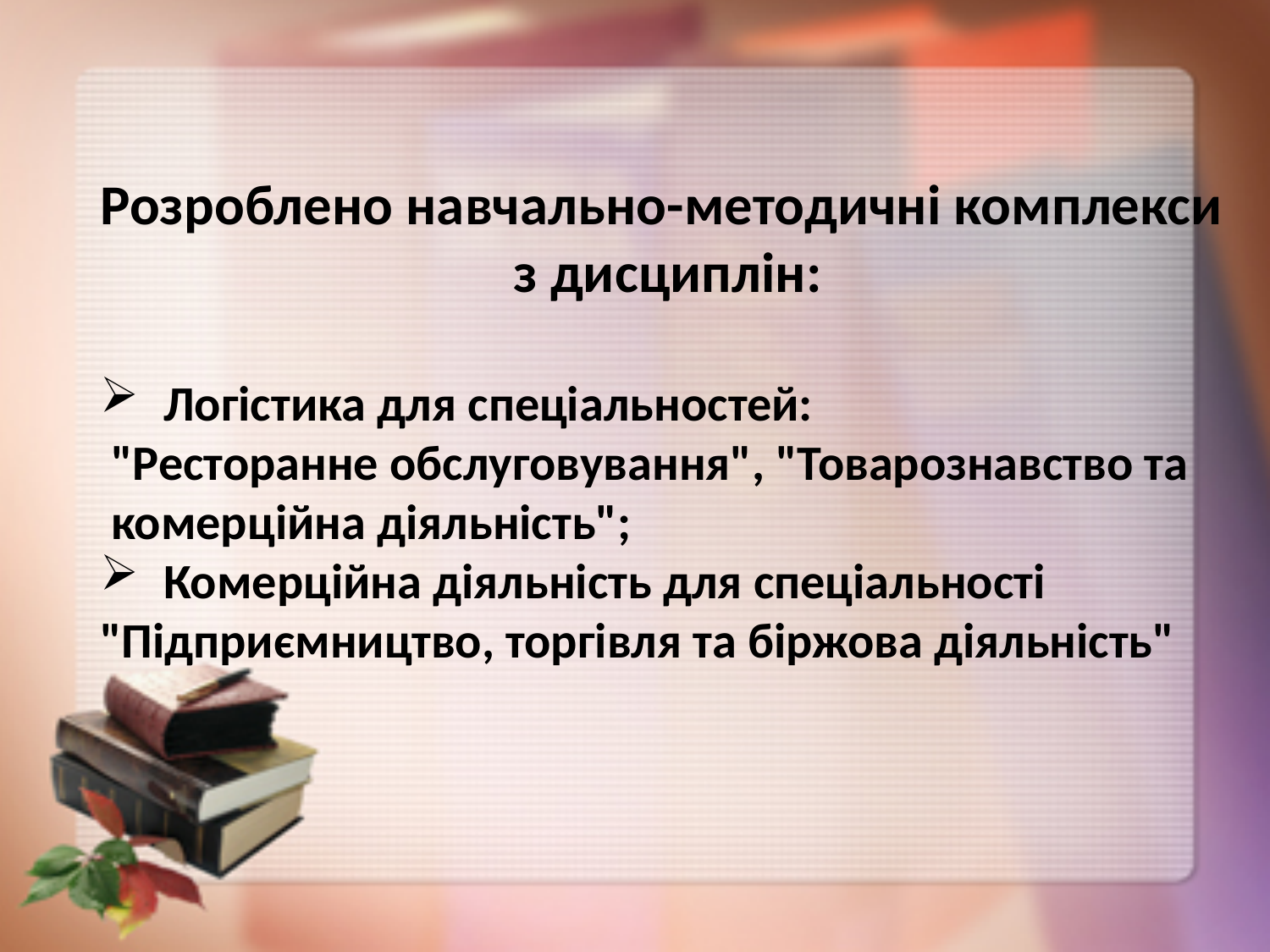

Розроблено навчально-методичні комплекси
 з дисциплін:

Логістика для спеціальностей:
 "Ресторанне обслуговування", "Товарознавство та
 комерційна діяльність";
Комерційна діяльність для спеціальності
"Підприємництво, торгівля та біржова діяльність"